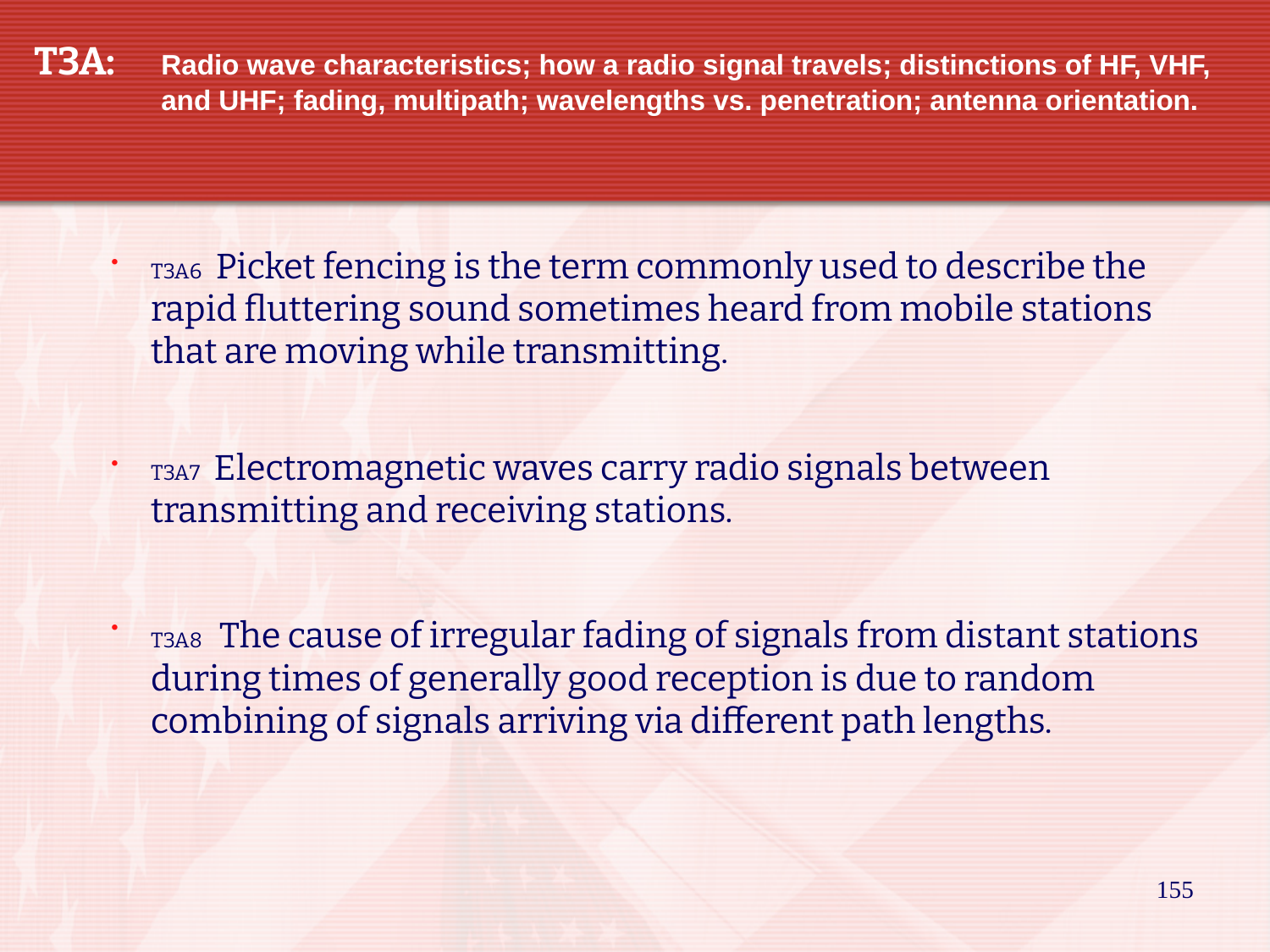

# T3A: 	Radio wave characteristics; how a radio signal travels; distinctions of HF, VHF, 	and UHF; fading, multipath; wavelengths vs. penetration; antenna orientation.
T3A6  Picket fencing is the term commonly used to describe the rapid fluttering sound sometimes heard from mobile stations that are moving while transmitting.

T3A7  Electromagnetic waves carry radio signals between transmitting and receiving stations.

T3A8  The cause of irregular fading of signals from distant stations during times of generally good reception is due to random combining of signals arriving via different path lengths.
155